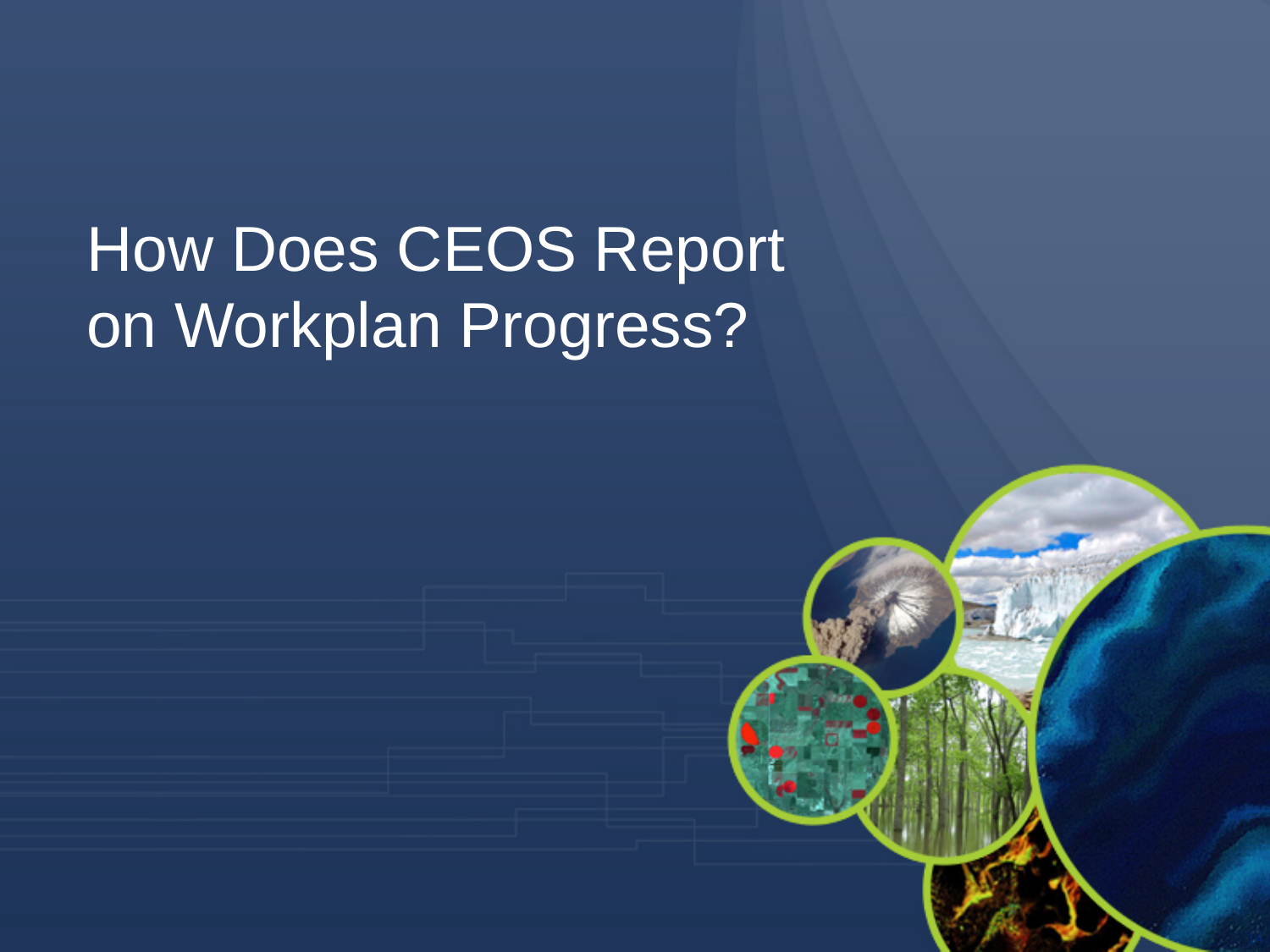

How Does CEOS Report on Workplan Progress?
14